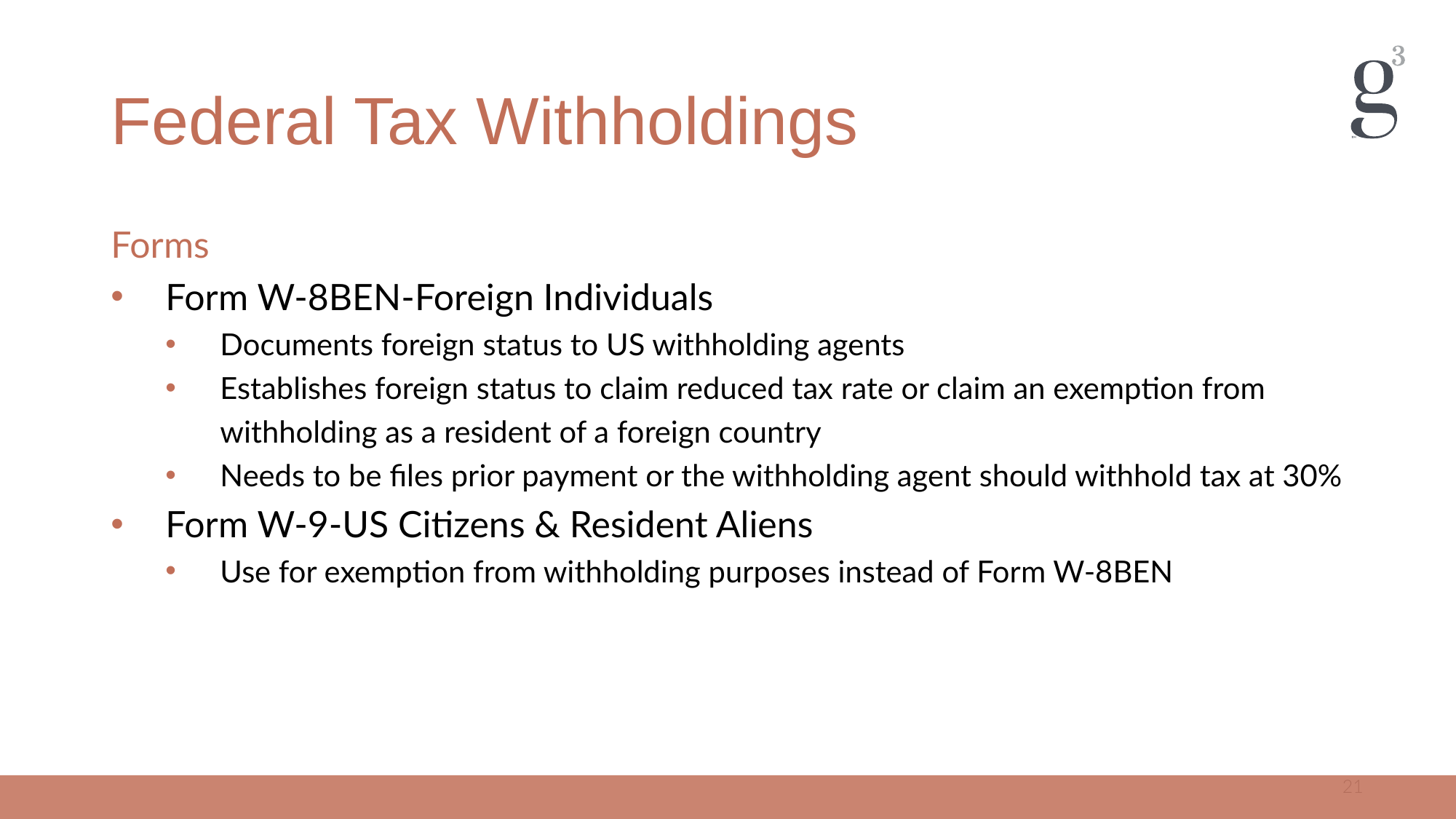

# Federal Tax Withholdings
Forms
Form W-8BEN-Foreign Individuals
Documents foreign status to US withholding agents
Establishes foreign status to claim reduced tax rate or claim an exemption from withholding as a resident of a foreign country
Needs to be files prior payment or the withholding agent should withhold tax at 30%
Form W-9-US Citizens & Resident Aliens
Use for exemption from withholding purposes instead of Form W-8BEN